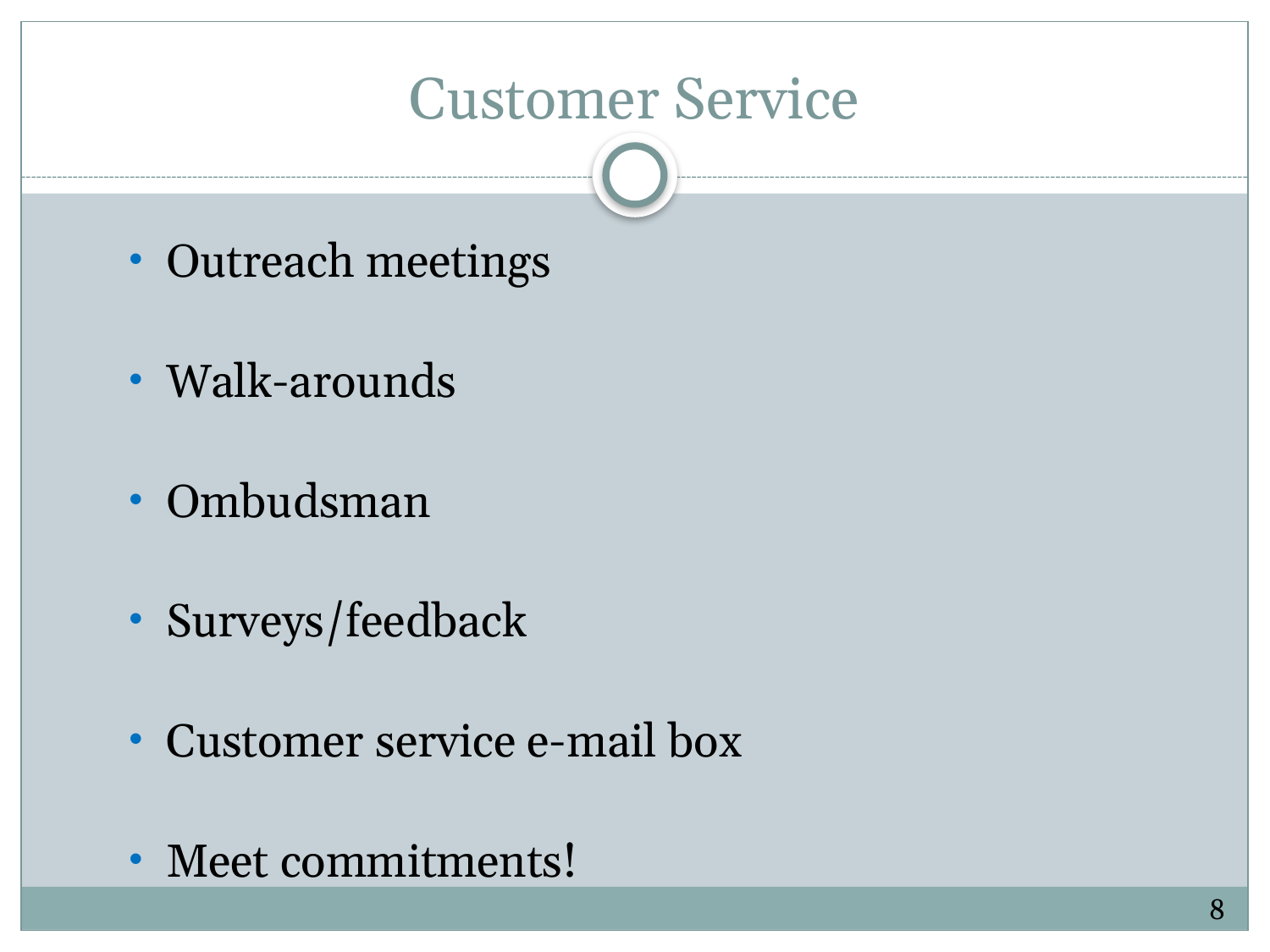

# Customer Service
Outreach meetings
Walk-arounds
Ombudsman
Surveys/feedback
Customer service e-mail box
Meet commitments!

8